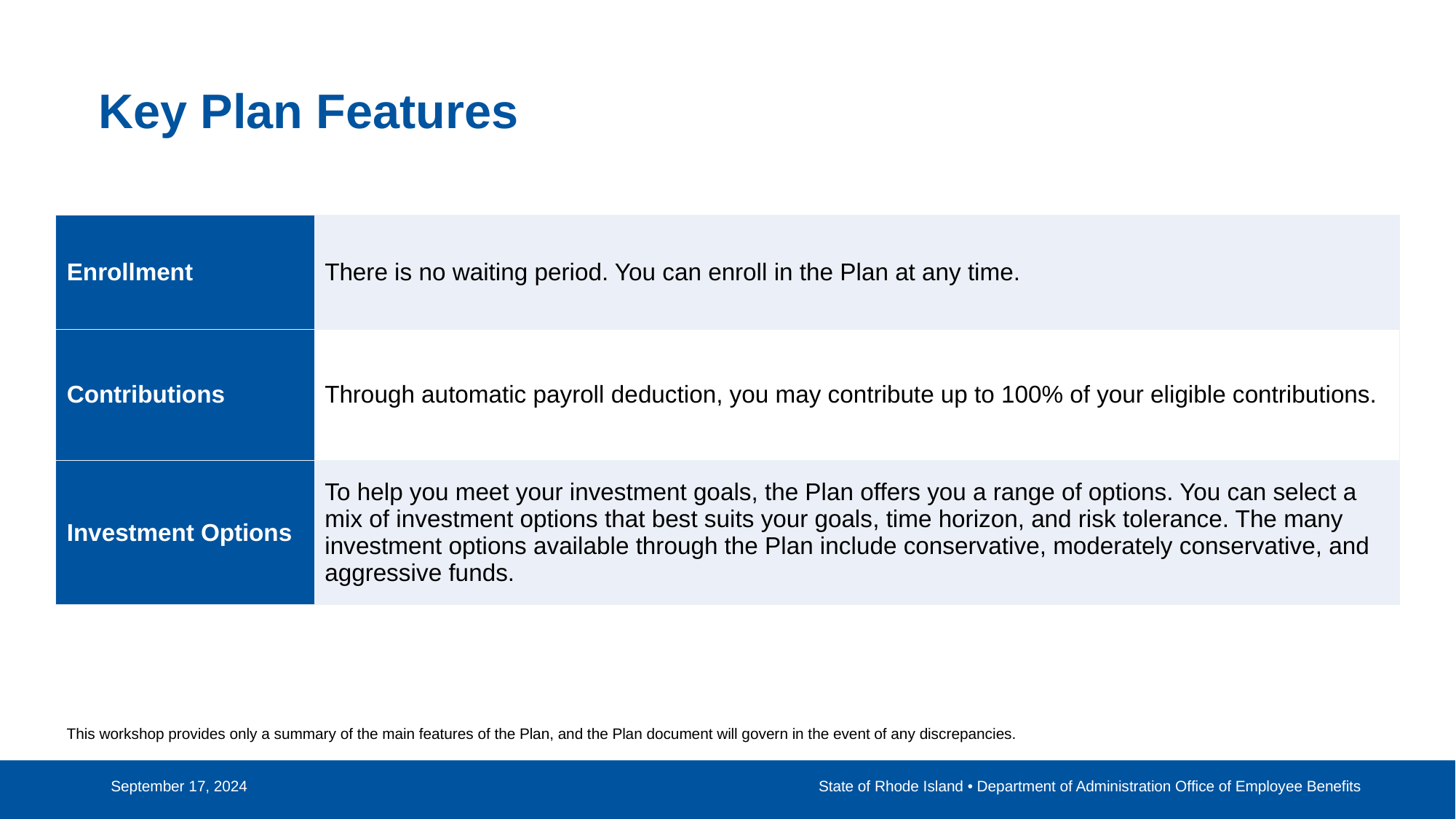

Key Plan Features

| Enrollment | There is no waiting period. You can enroll in the Plan at any time. |
| --- | --- |
| Contributions | Through automatic payroll deduction, you may contribute up to 100% of your eligible contributions. |
| Investment Options | To help you meet your investment goals, the Plan offers you a range of options. You can select a mix of investment options that best suits your goals, time horizon, and risk tolerance. The many investment options available through the Plan include conservative, moderately conservative, and aggressive funds. |
What is my tax bracket now, and what is it expected to be in retirement?
How long is my retirement horizon?
Am I eligible to contribute to a Roth IRA?
This workshop provides only a summary of the main features of the Plan, and the Plan document will govern in the event of any discrepancies.
September 17, 2024